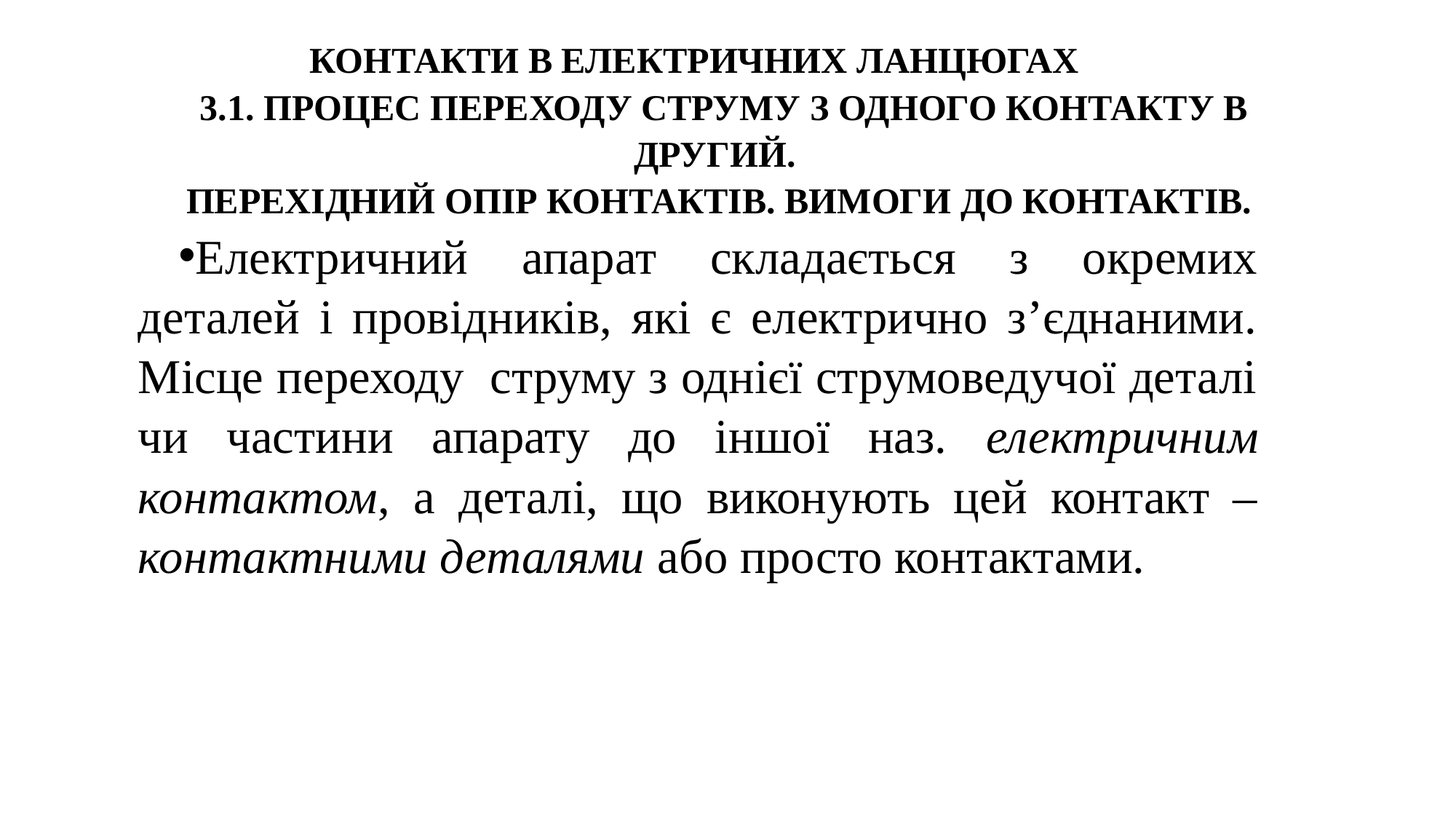

# КОНТАКТИ В ЕЛЕКТРИЧНИХ ЛАНЦЮГАХ 3.1. ПРОЦЕС ПЕРЕХОДУ СТРУМУ З ОДНОГО КОНТАКТУ В ДРУГИЙ. ПЕРЕХІДНИЙ ОПІР КОНТАКТІВ. ВИМОГИ ДО КОНТАКТІВ.
Електричний апарат складається з окремих деталей і провідників, які є електрично з’єднаними. Місце переходу  струму з однієї струмоведучої деталі чи частини апарату до іншої наз. електричним контактом, а деталі, що виконують цей контакт – контактними деталями або просто контактами.